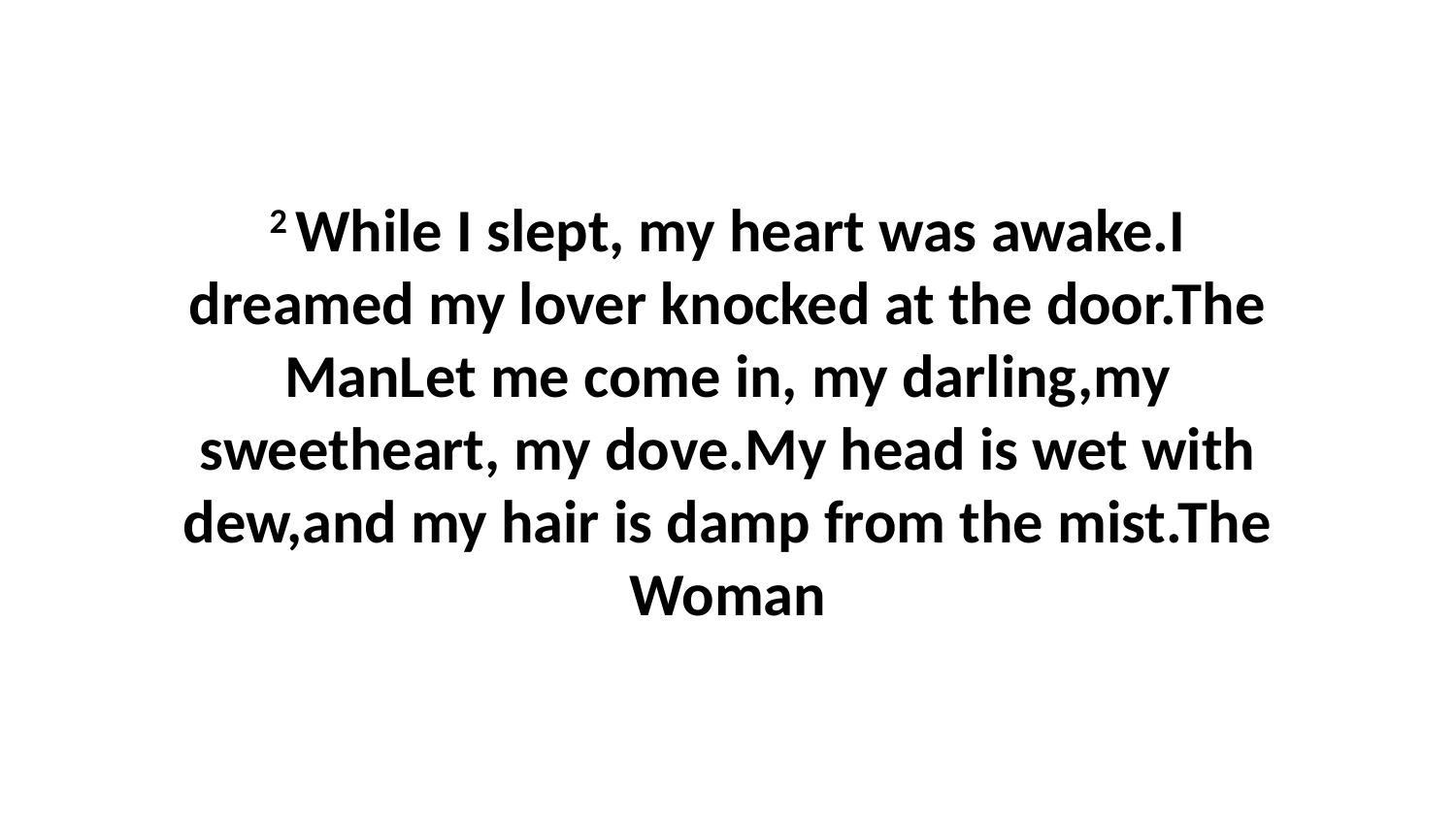

2 While I slept, my heart was awake.I dreamed my lover knocked at the door.The ManLet me come in, my darling,my sweetheart, my dove.My head is wet with dew,and my hair is damp from the mist.The Woman